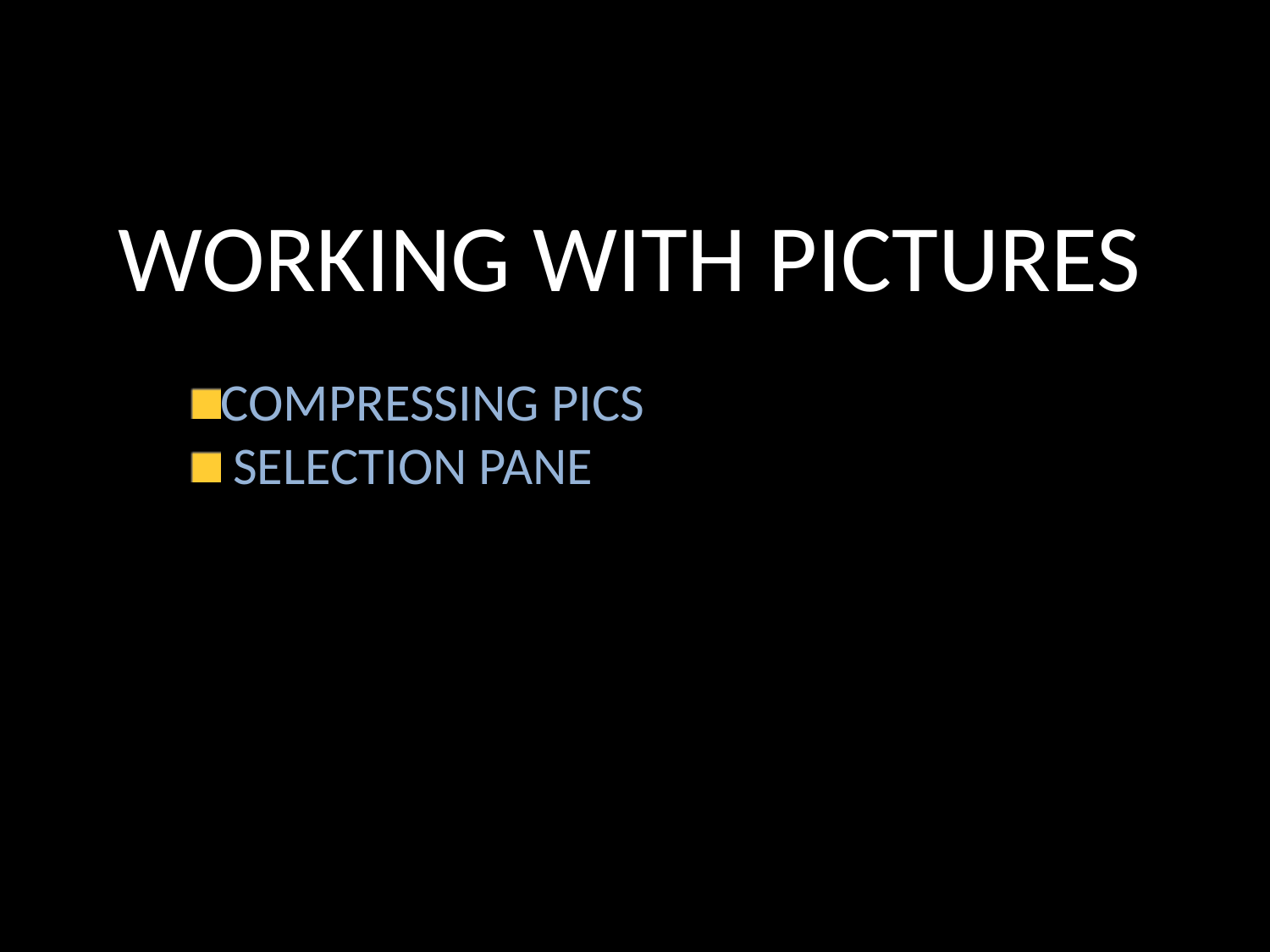

WORKING WITH PICTURES

COMPRESSING PICS
 SELECTION PANE